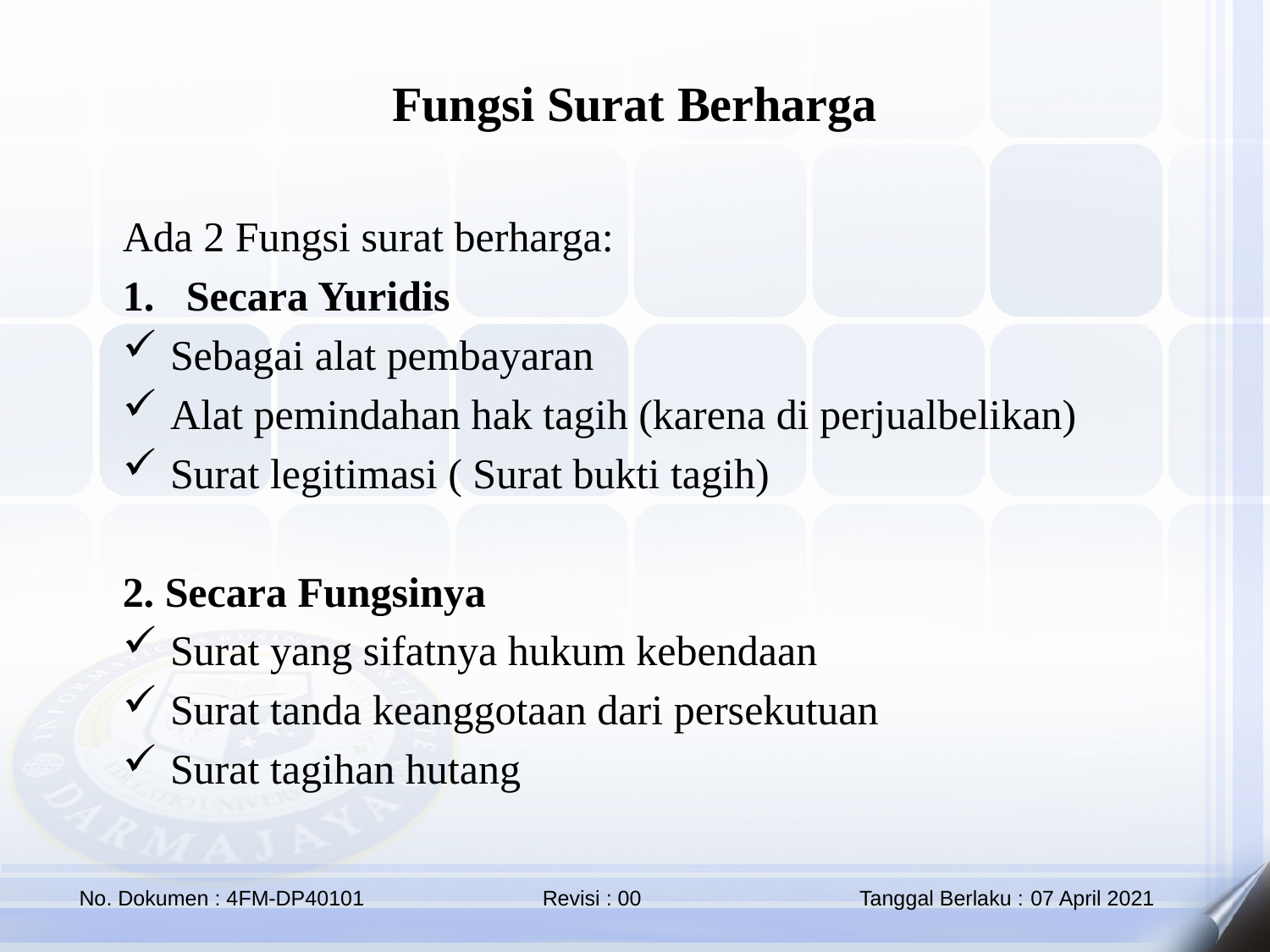

Fungsi Surat Berharga

Ada 2 Fungsi surat berharga:
Secara Yuridis
Sebagai alat pembayaran
Alat pemindahan hak tagih (karena di perjualbelikan)
Surat legitimasi ( Surat bukti tagih)

2. Secara Fungsinya
Surat yang sifatnya hukum kebendaan
Surat tanda keanggotaan dari persekutuan
Surat tagihan hutang